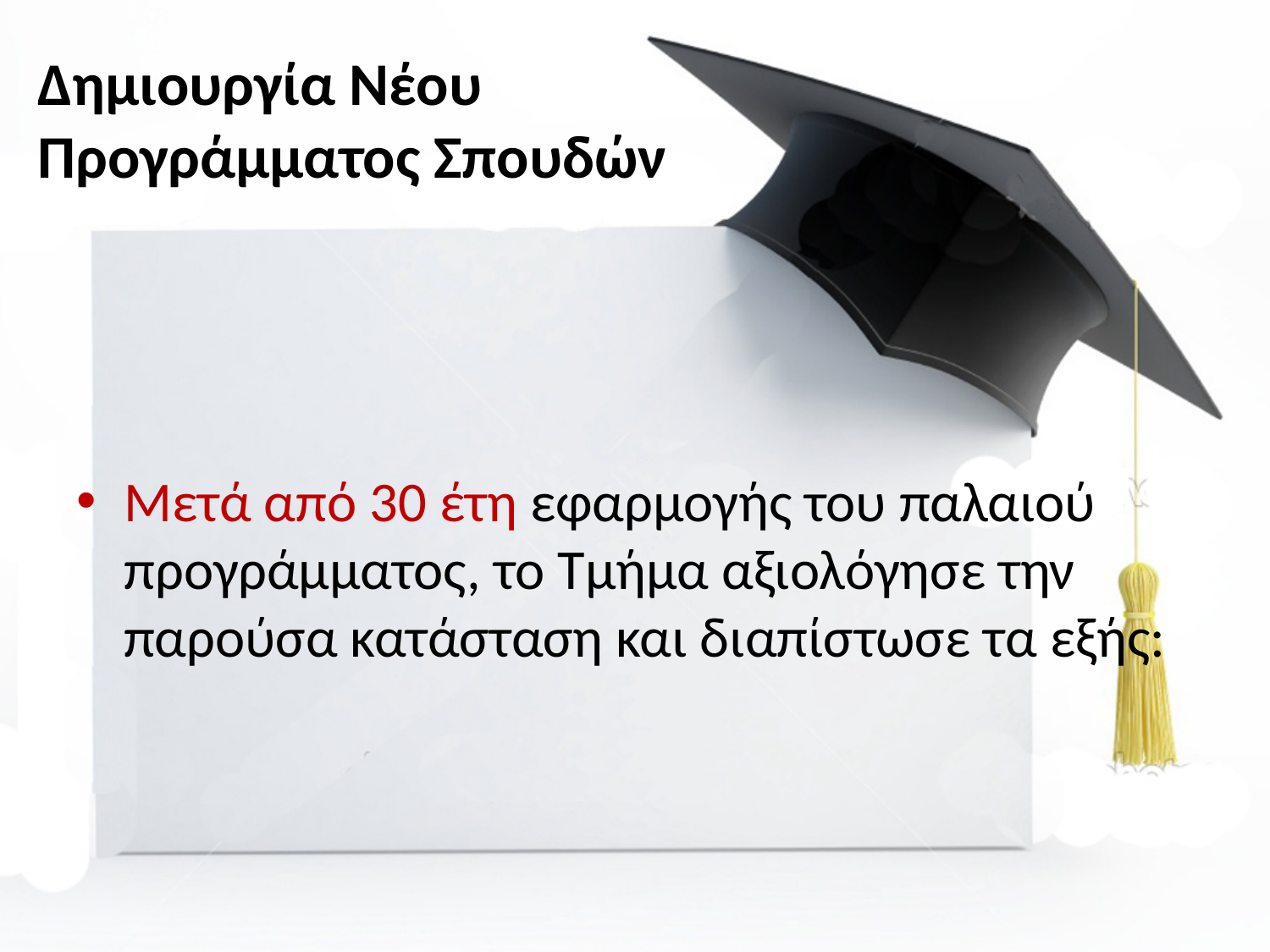

# Δημιουργία Νέου Προγράμματος Σπουδών

Μετά από 30 έτη εφαρμογής του παλαιού προγράμματος, το Τμήμα αξιολόγησε την παρούσα κατάσταση και διαπίστωσε τα εξής: